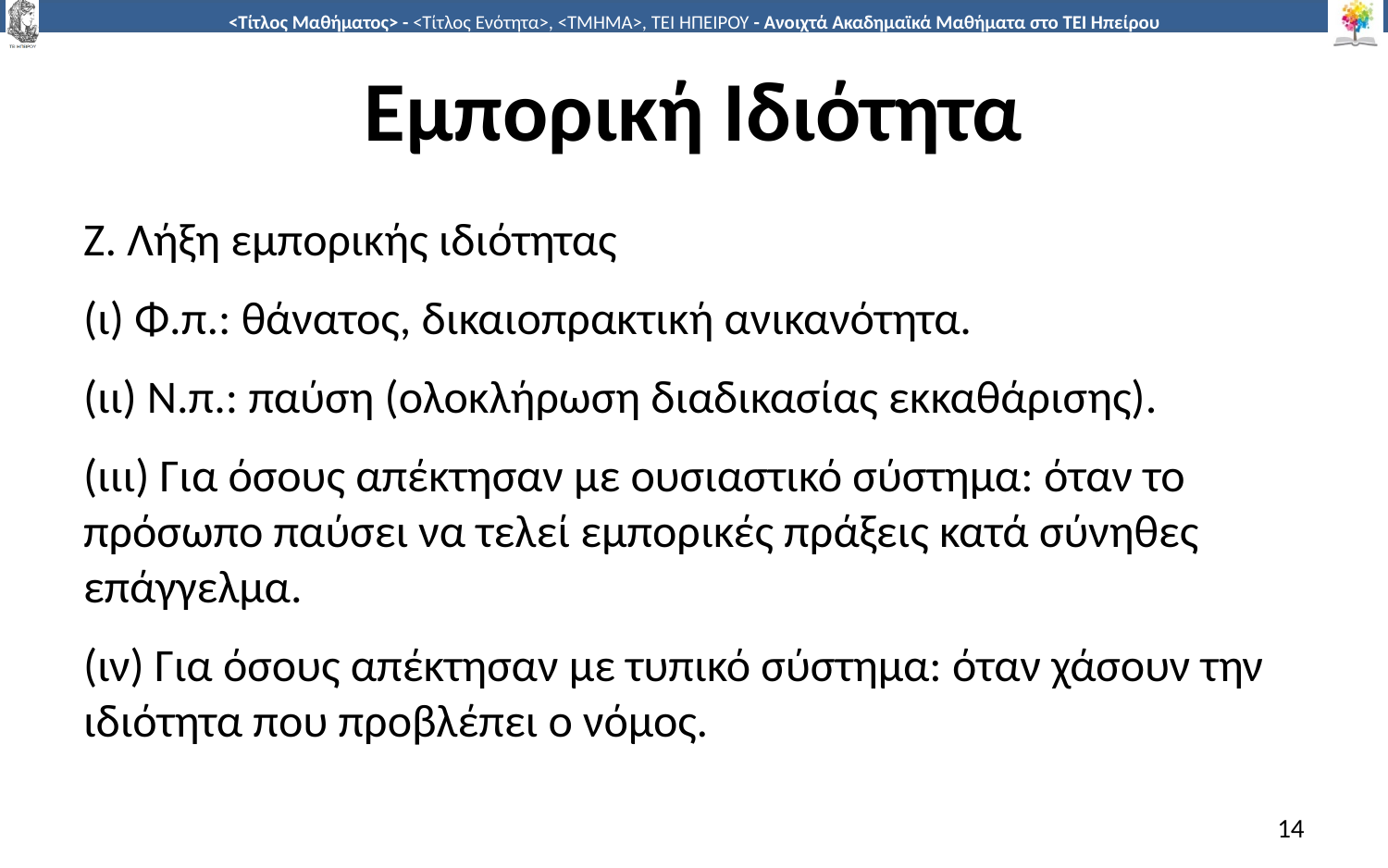

# Εμπορική Ιδιότητα
Ζ. Λήξη εμπορικής ιδιότητας
(ι) Φ.π.: θάνατος, δικαιοπρακτική ανικανότητα.
(ιι) Ν.π.: παύση (ολοκλήρωση διαδικασίας εκκαθάρισης).
(ιιι) Για όσους απέκτησαν με ουσιαστικό σύστημα: όταν το πρόσωπο παύσει να τελεί εμπορικές πράξεις κατά σύνηθες επάγγελμα.
(ιν) Για όσους απέκτησαν με τυπικό σύστημα: όταν χάσουν την ιδιότητα που προβλέπει ο νόμος.

14